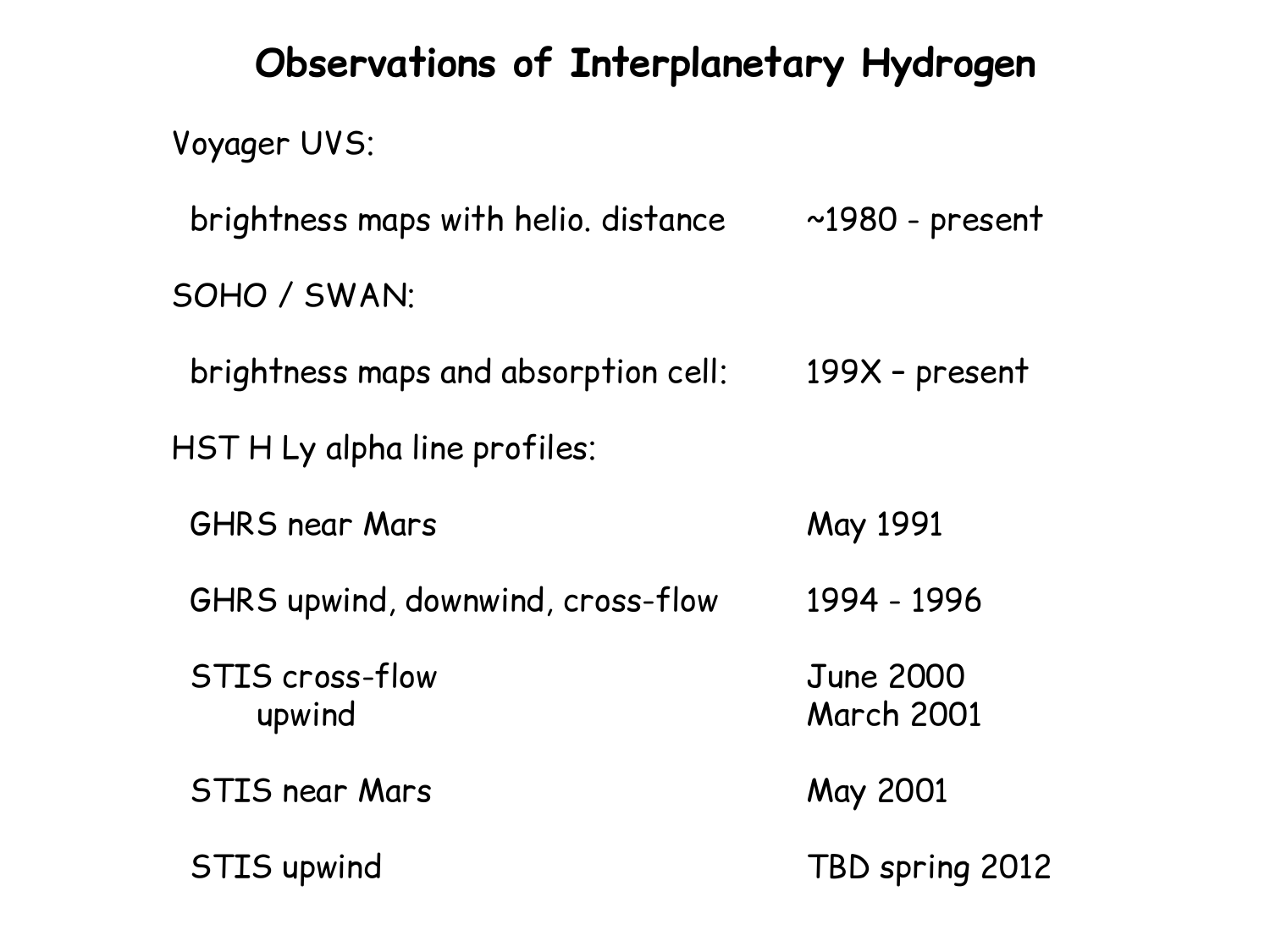

Observations of Interplanetary Hydrogen

Voyager UVS:

  brightness maps with helio. distance	~1980 - present

SOHO / SWAN:

  brightness maps and absorption cell:  	199X – present

HST H Ly alpha line profiles:

  GHRS near Mars			May 1991

  GHRS upwind, downwind, cross-flow 	1994 - 1996

  STIS cross-flow			June 2000
         upwind		 		March 2001

  STIS near Mars			May 2001

  STIS upwind				TBD spring 2012